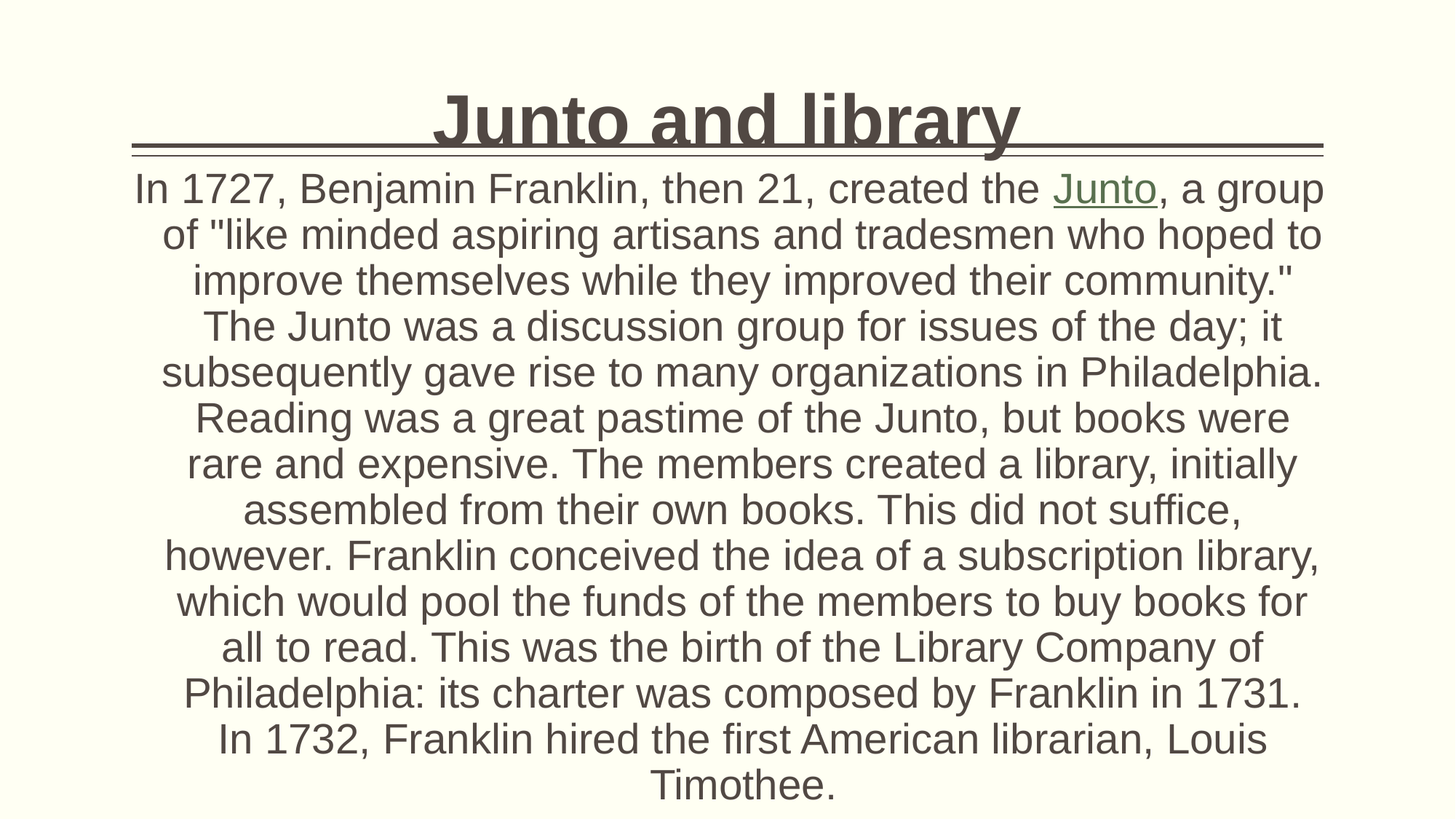

# Junto and library
In 1727, Benjamin Franklin, then 21, created the Junto, a group of "like minded aspiring artisans and tradesmen who hoped to improve themselves while they improved their community." The Junto was a discussion group for issues of the day; it subsequently gave rise to many organizations in Philadelphia. Reading was a great pastime of the Junto, but books were rare and expensive. The members created a library, initially assembled from their own books. This did not suffice, however. Franklin conceived the idea of a subscription library, which would pool the funds of the members to buy books for all to read. This was the birth of the Library Company of Philadelphia: its charter was composed by Franklin in 1731. In 1732, Franklin hired the first American librarian, Louis Timothee.